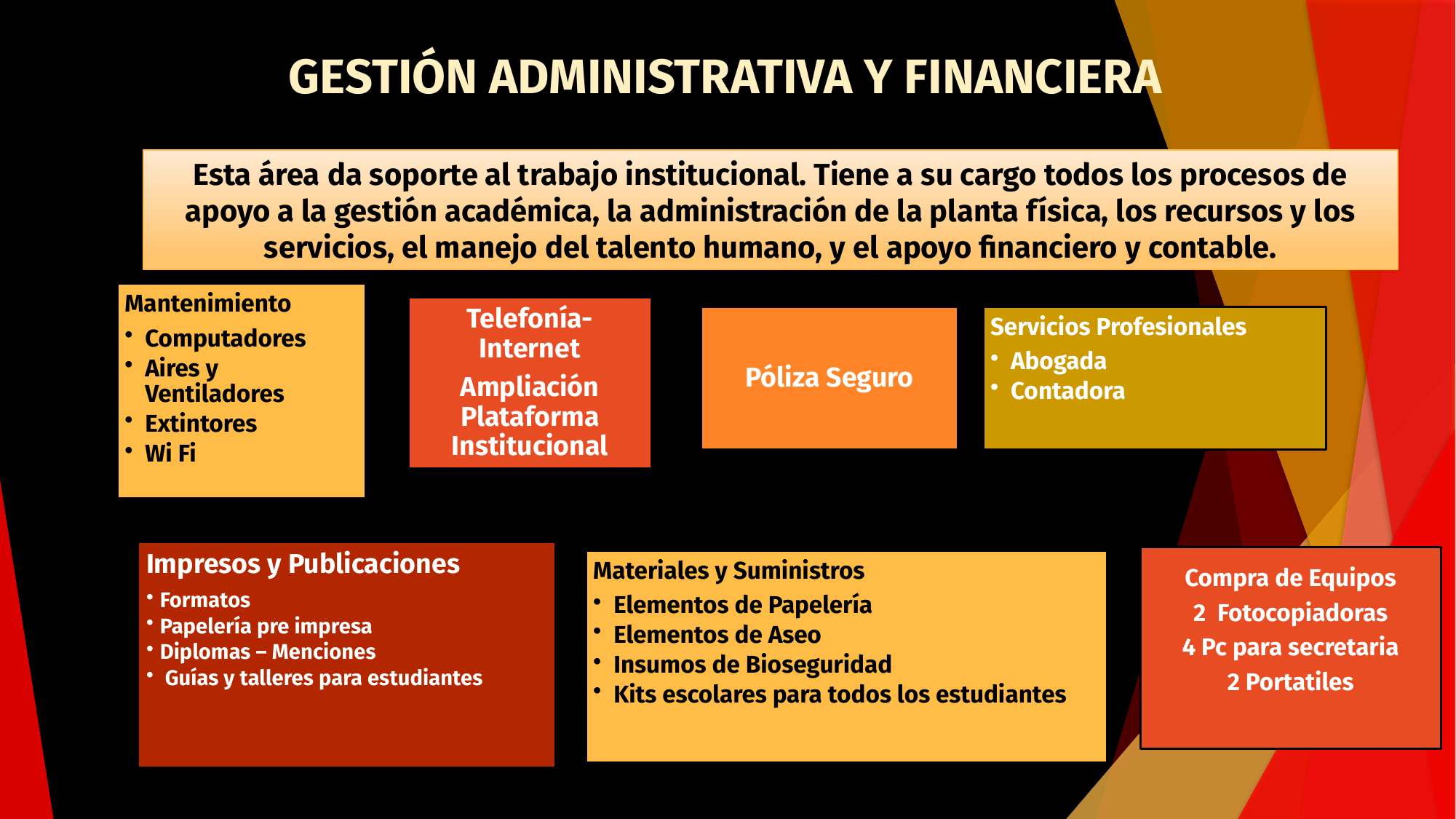

GESTIÓN ADMINISTRATIVA Y FINANCIERA
Esta área da soporte al trabajo institucional. Tiene a su cargo todos los procesos de apoyo a la gestión académica, la administración de la planta física, los recursos y los servicios, el manejo del talento humano, y el apoyo financiero y contable.
Mantenimiento
Computadores
Aires y Ventiladores
Extintores
Wi Fi
Telefonía- Internet
Ampliación Plataforma Institucional
Póliza Seguro
Servicios Profesionales
Abogada
Contadora
Impresos y Publicaciones
Formatos
Papelería pre impresa
Diplomas – Menciones
 Guías y talleres para estudiantes
Materiales y Suministros
Elementos de Papelería
Elementos de Aseo
Insumos de Bioseguridad
Kits escolares para todos los estudiantes
Compra de Equipos
2  Fotocopiadoras
4 Pc para secretaria
2 Portatiles